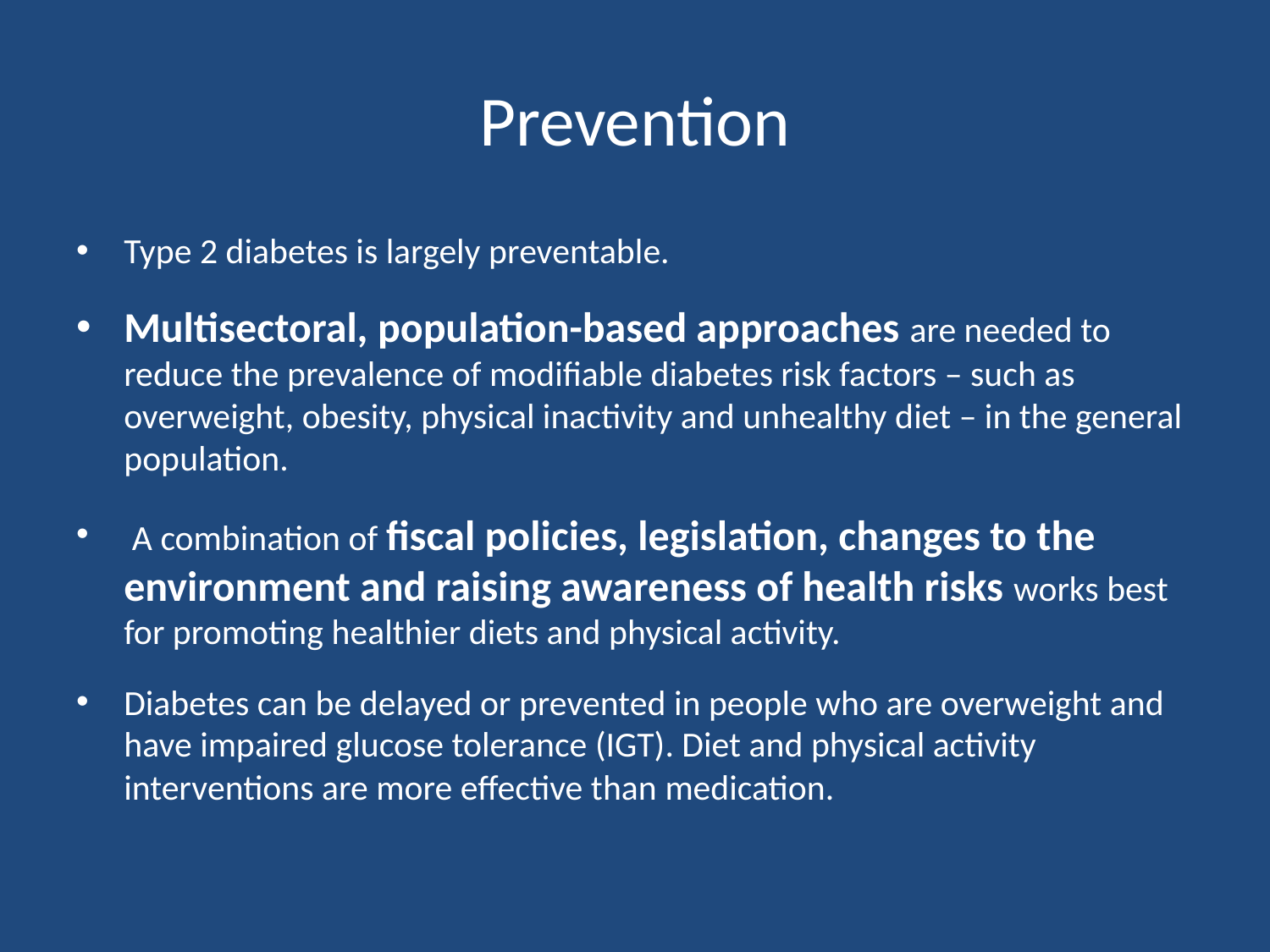

# Prevention
Type 2 diabetes is largely preventable.
Multisectoral, population-based approaches are needed to reduce the prevalence of modifiable diabetes risk factors – such as overweight, obesity, physical inactivity and unhealthy diet – in the general population.
 A combination of fiscal policies, legislation, changes to the environment and raising awareness of health risks works best for promoting healthier diets and physical activity.
Diabetes can be delayed or prevented in people who are overweight and have impaired glucose tolerance (IGT). Diet and physical activity interventions are more effective than medication.